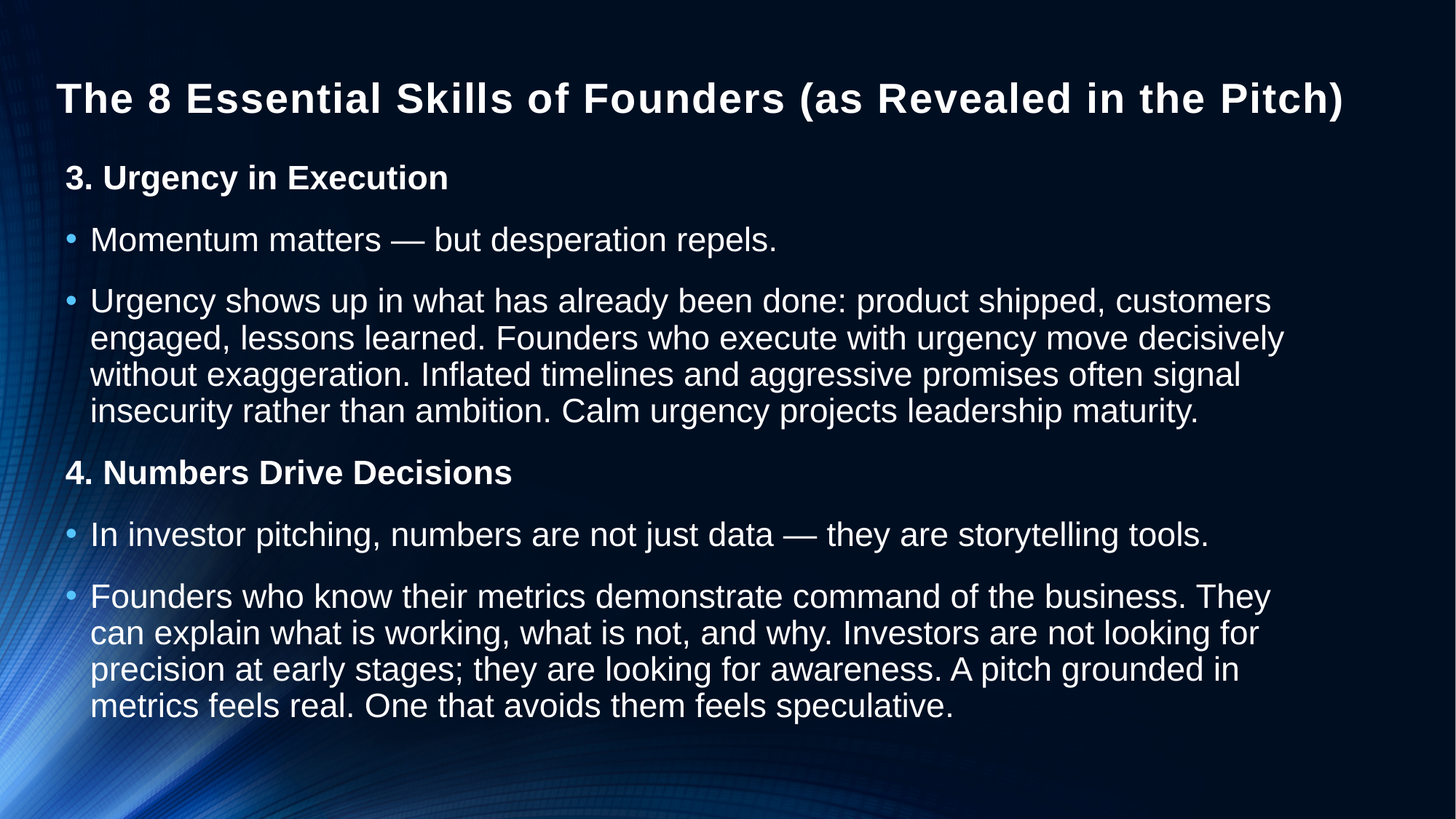

# The 8 Essential Skills of Founders (as Revealed in the Pitch)
3. Urgency in Execution
Momentum matters — but desperation repels.
Urgency shows up in what has already been done: product shipped, customers engaged, lessons learned. Founders who execute with urgency move decisively without exaggeration. Inflated timelines and aggressive promises often signal insecurity rather than ambition. Calm urgency projects leadership maturity.
4. Numbers Drive Decisions
In investor pitching, numbers are not just data — they are storytelling tools.
Founders who know their metrics demonstrate command of the business. They can explain what is working, what is not, and why. Investors are not looking for precision at early stages; they are looking for awareness. A pitch grounded in metrics feels real. One that avoids them feels speculative.